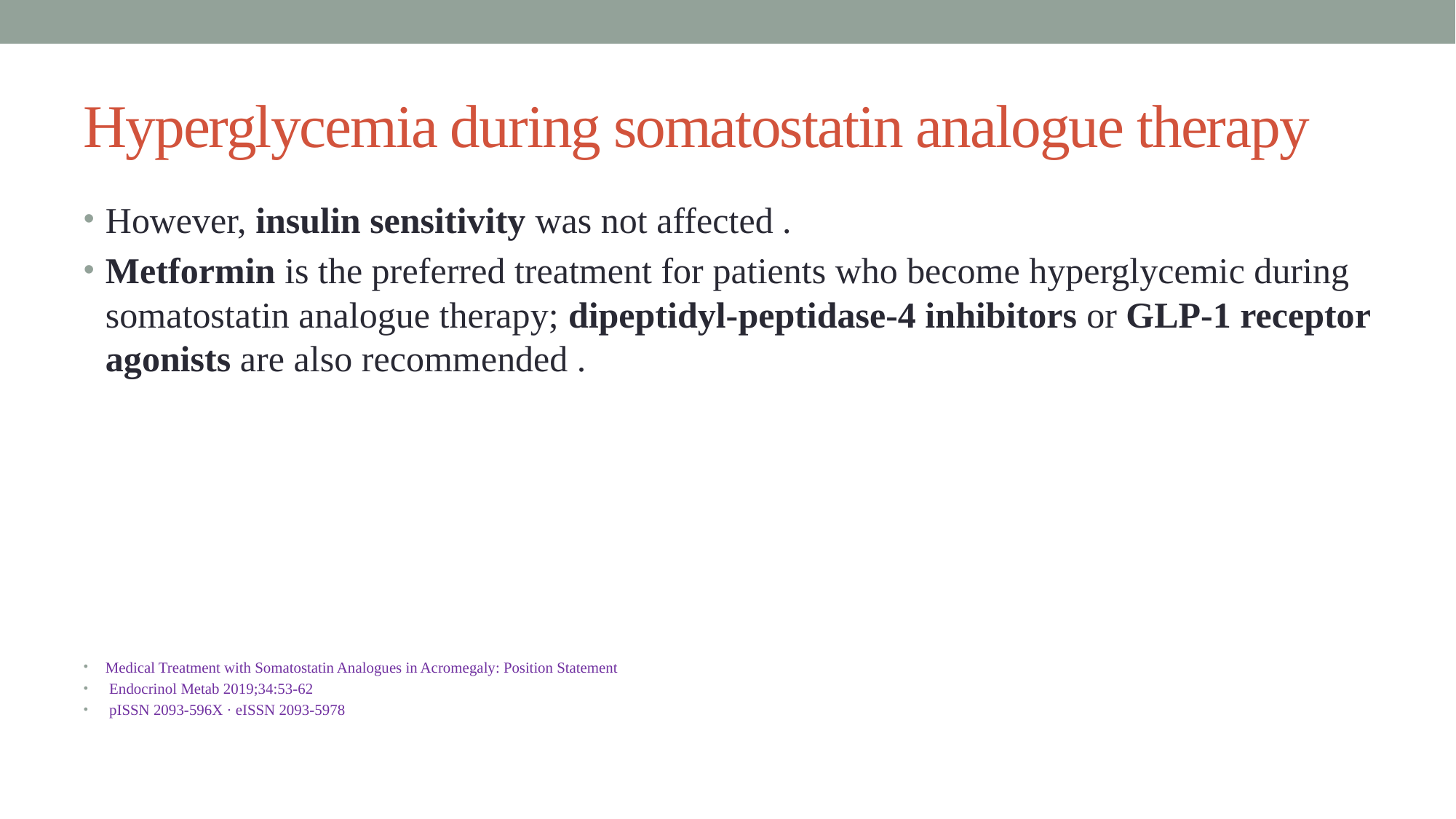

# Hyperglycemia during somatostatin analogue therapy
However, insulin sensitivity was not affected .
Metformin is the preferred treatment for patients who become hyperglycemic during somatostatin analogue therapy; dipeptidyl-peptidase-4 inhibitors or GLP-1 receptor agonists are also recommended .

Medical Treatment with Somatostatin Analogues in Acromegaly: Position Statement
 Endocrinol Metab 2019;34:53-62
 pISSN 2093-596X · eISSN 2093-5978